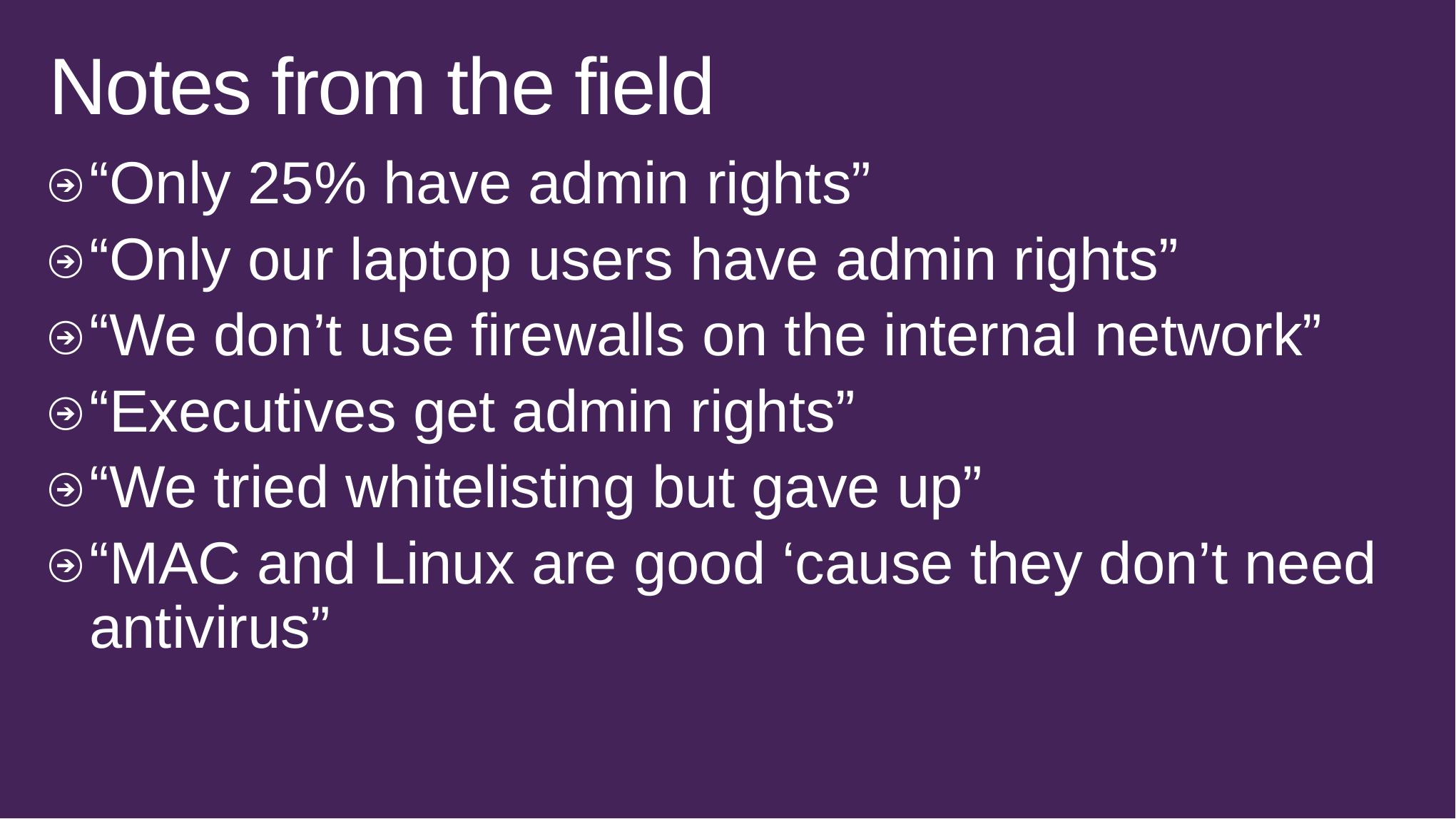

# Notes from the field
“Only 25% have admin rights”
“Only our laptop users have admin rights”
“We don’t use firewalls on the internal network”
“Executives get admin rights”
“We tried whitelisting but gave up”
“MAC and Linux are good ‘cause they don’t need antivirus”